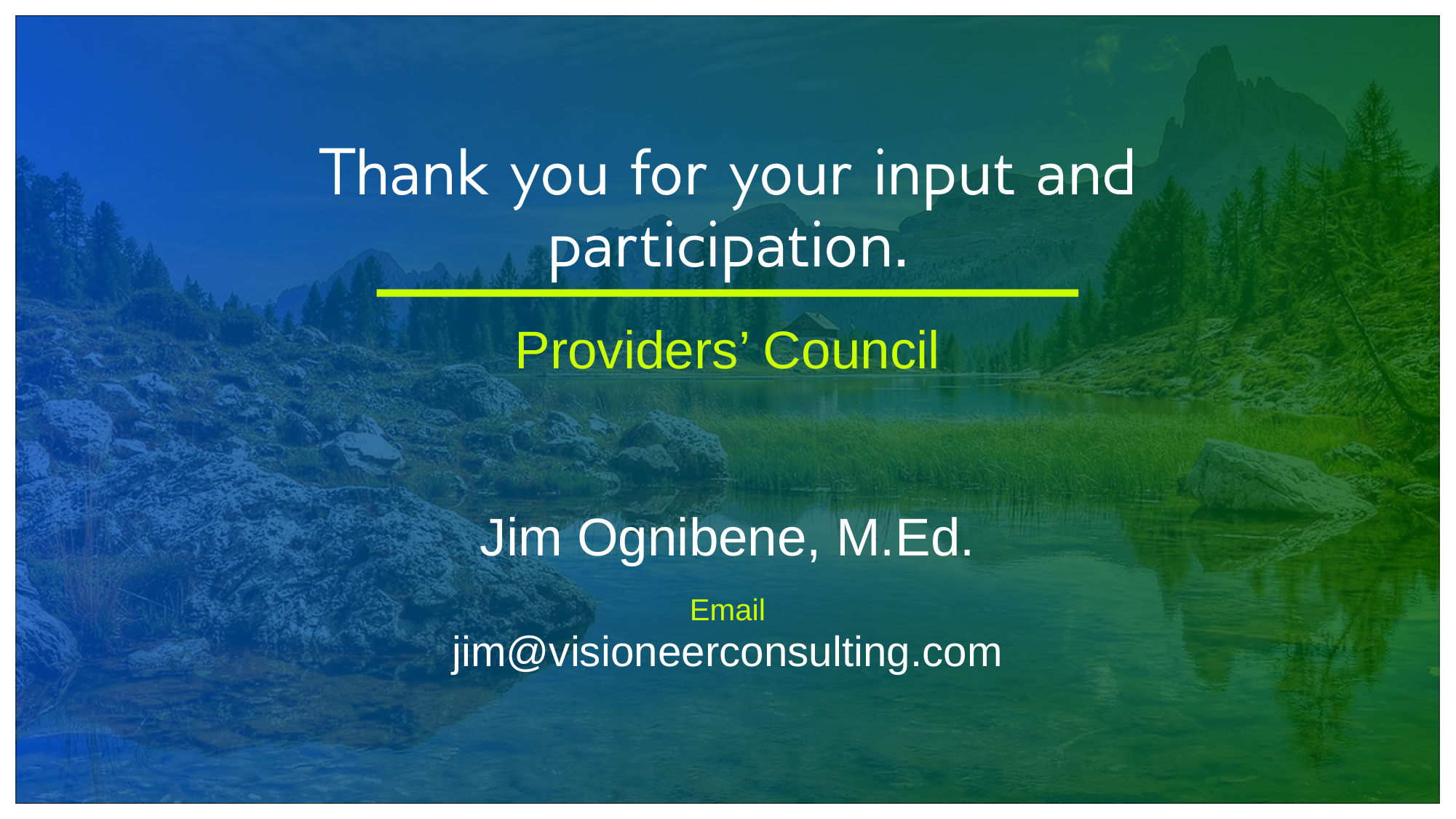

# Thank you for your input and participation.
Providers’ Council
Jim Ognibene, M.Ed.
Email
jim@visioneerconsulting.com